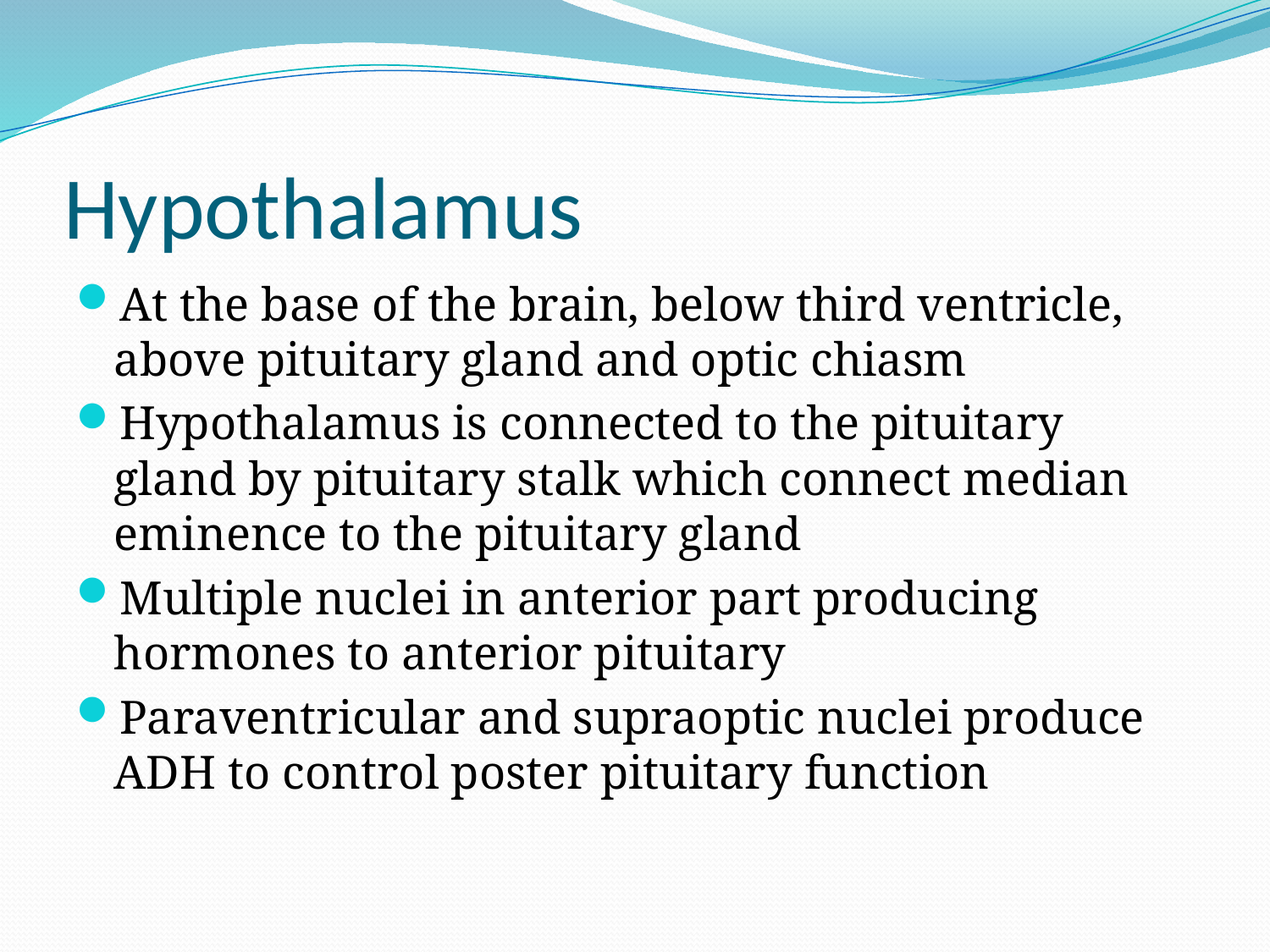

# Hypothalamus
At the base of the brain, below third ventricle, above pituitary gland and optic chiasm
Hypothalamus is connected to the pituitary gland by pituitary stalk which connect median eminence to the pituitary gland
Multiple nuclei in anterior part producing hormones to anterior pituitary
Paraventricular and supraoptic nuclei produce ADH to control poster pituitary function